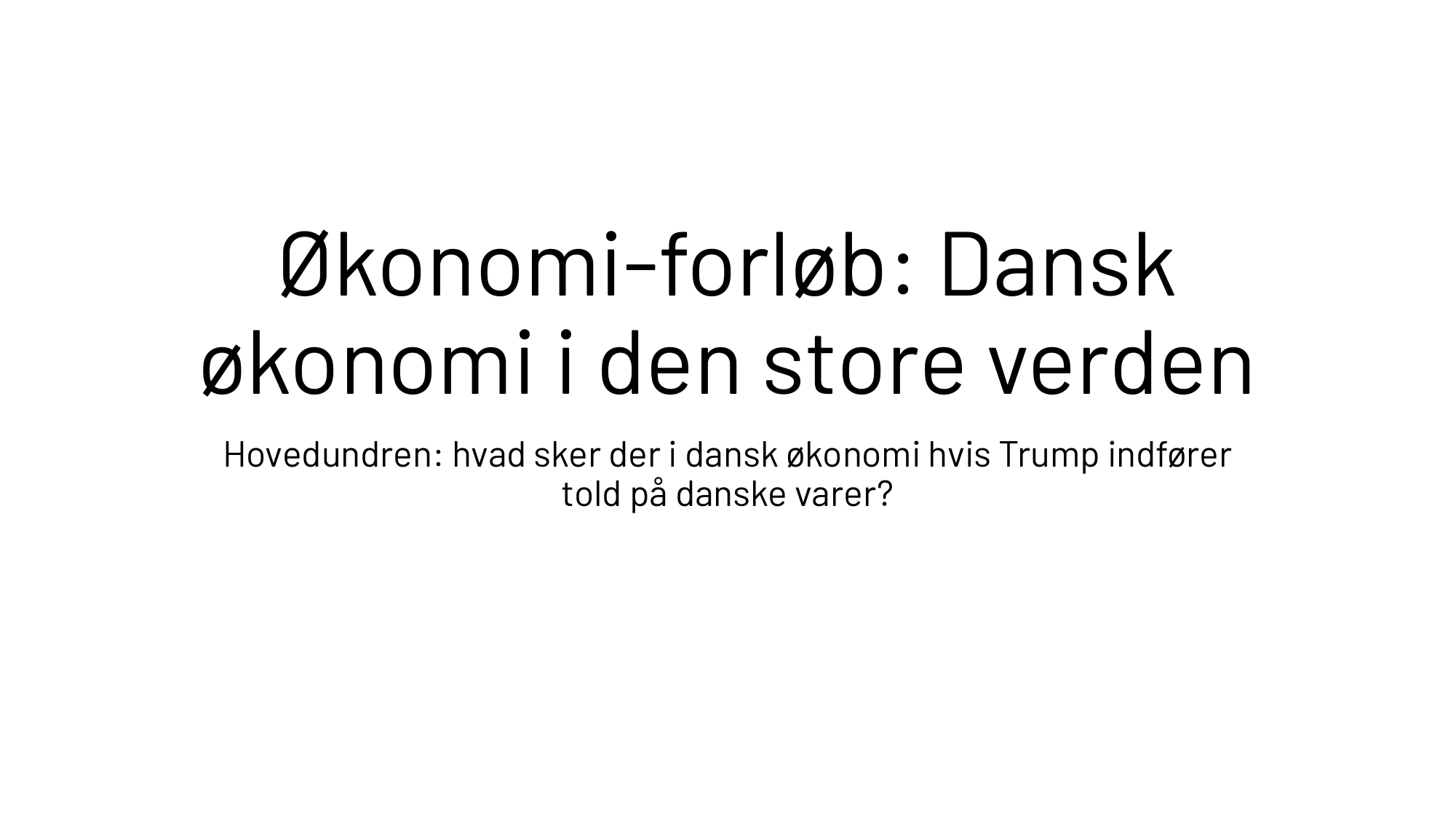

# Økonomi-forløb: Dansk økonomi i den store verden
Hovedundren: hvad sker der i dansk økonomi hvis Trump indfører told på danske varer?